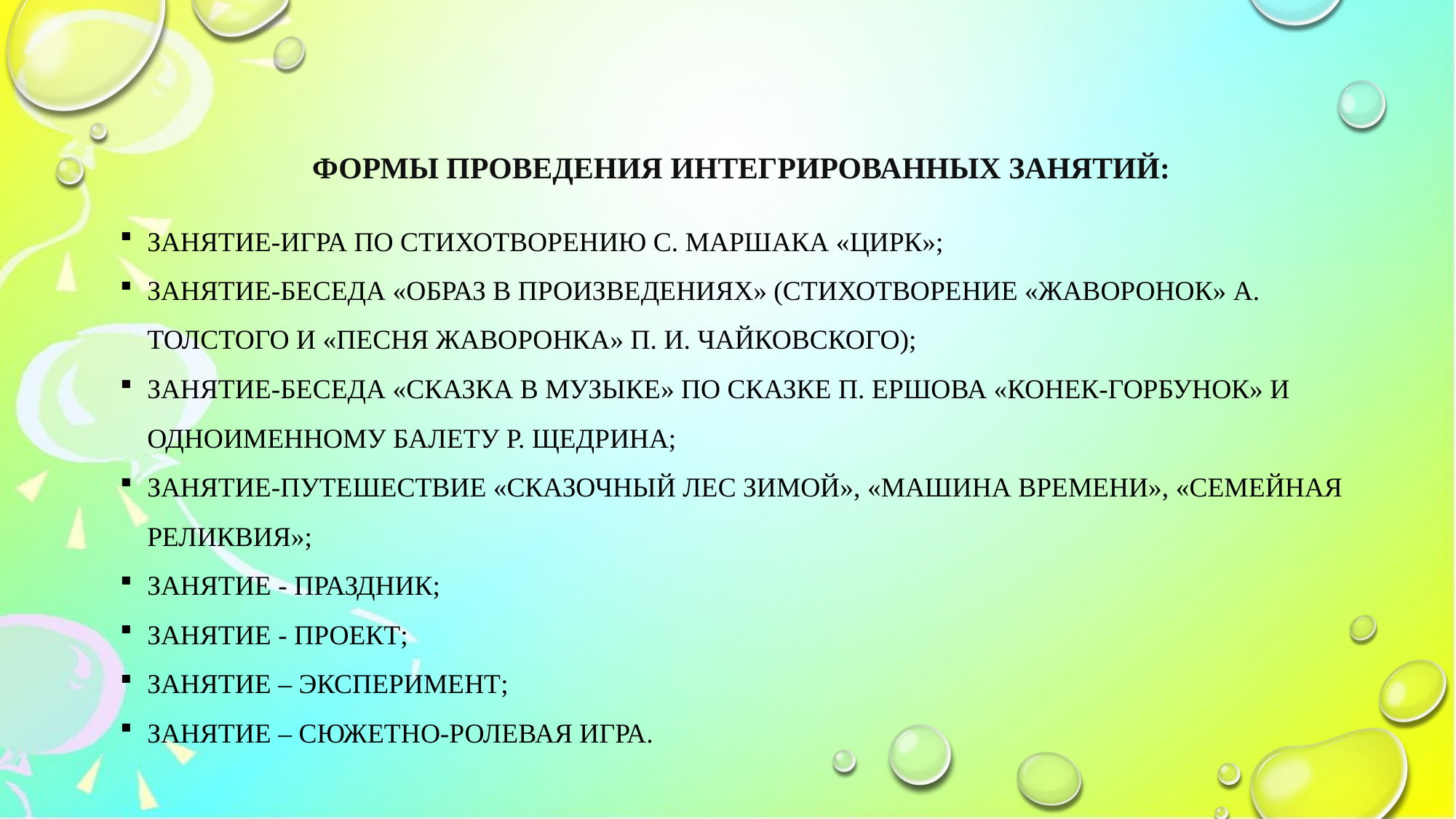

# Формы проведения интегрированных занятий:
занятие-игра по стихотворению С. Маршака «Цирк»;
занятие-беседа «Образ в произведениях» (стихотворение «Жаворонок» А. Толстого и «Песня жаворонка» П. И. Чайковского);
занятие-беседа «Сказка в музыке» по сказке П. Ершова «Конек-Горбунок» и одноименному балету Р. Щедрина;
занятие-путешествие «Сказочный лес зимой», «Машина времени», «Семейная реликвия»;
Занятие - праздник;
Занятие - проект;
занятие – эксперимент;
Занятие – сюжетно-ролевая игра.